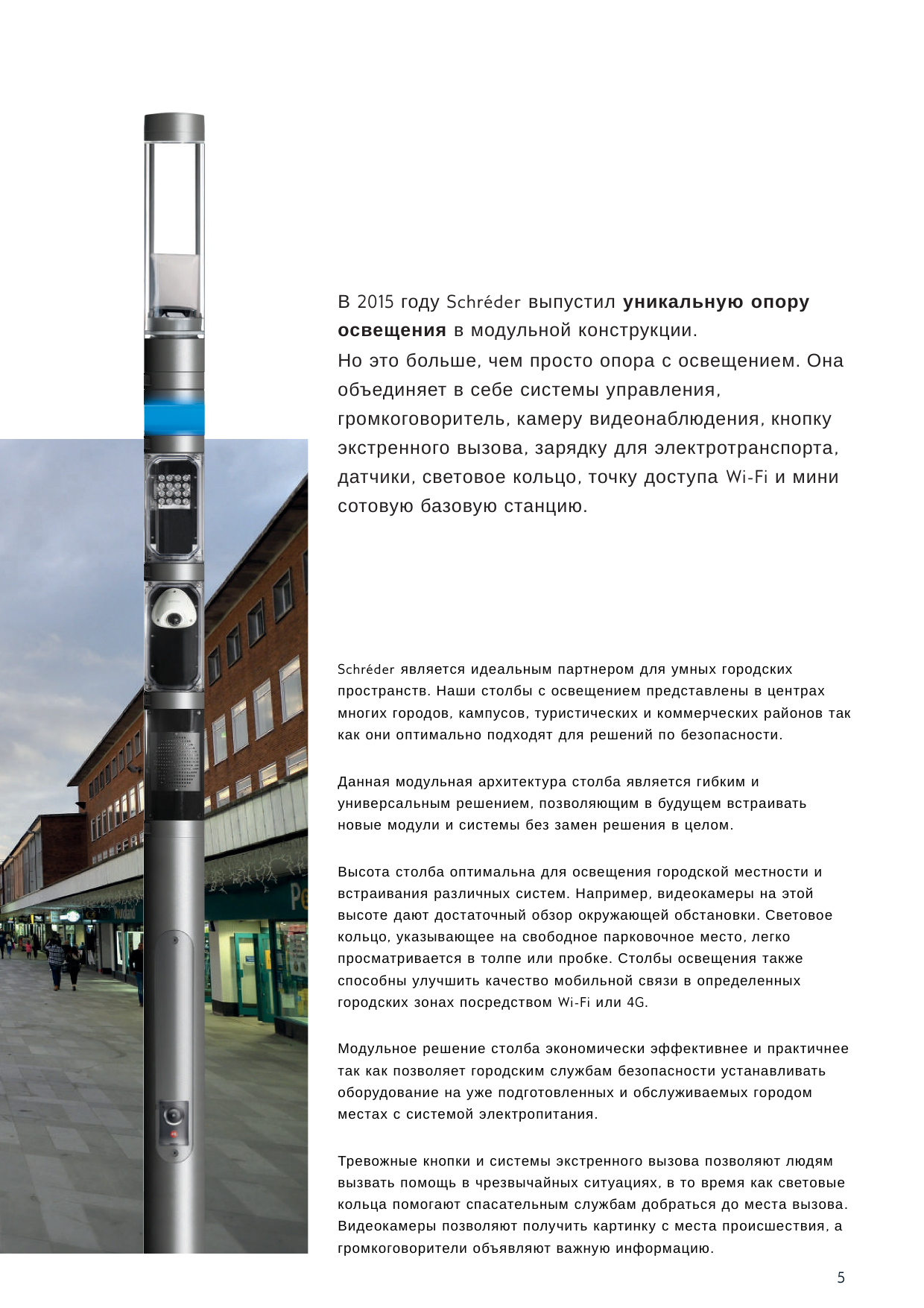

В 2015 году Schréder выпустил уникальную опору освещения в модульной конструкции.
Но это больше, чем просто опора с освещением. Она объединяет в себе системы управления, громкоговоритель, камеру видеонаблюдения, кнопку экстренного вызова, зарядку для электротранспорта, датчики, световое кольцо, точку доступа Wi-Fi и мини сотовую базовую станцию.

Schréder является идеальным партнером для умных городских пространств. Наши столбы с освещением представлены в центрах многих городов, кампусов, туристических и коммерческих районов так как они оптимально подходят для решений по безопасности.

Данная модульная архитектура столба является гибким и универсальным решением, позволяющим в будущем встраивать новые модули и системы без замен решения в целом.

Высота столба оптимальна для освещения городской местности и встраивания различных систем. Например, видеокамеры на этой высоте дают достаточный обзор окружающей обстановки. Световое кольцо, указывающее на свободное парковочное место, легко просматривается в толпе или пробке. Столбы освещения также способны улучшить качество мобильной связи в определенных городских зонах посредством Wi-Fi или 4G.

Модульное решение столба экономически эффективнее и практичнее так как позволяет городским службам безопасности устанавливать оборудование на уже подготовленных и обслуживаемых городом местах с системой электропитания.

Тревожные кнопки и системы экстренного вызова позволяют людям вызвать помощь в чрезвычайных ситуациях, в то время как световые кольца помогают спасательным службам добраться до места вызова. Видеокамеры позволяют получить картинку с места происшествия, а громкоговорители объявляют важную информацию.
5